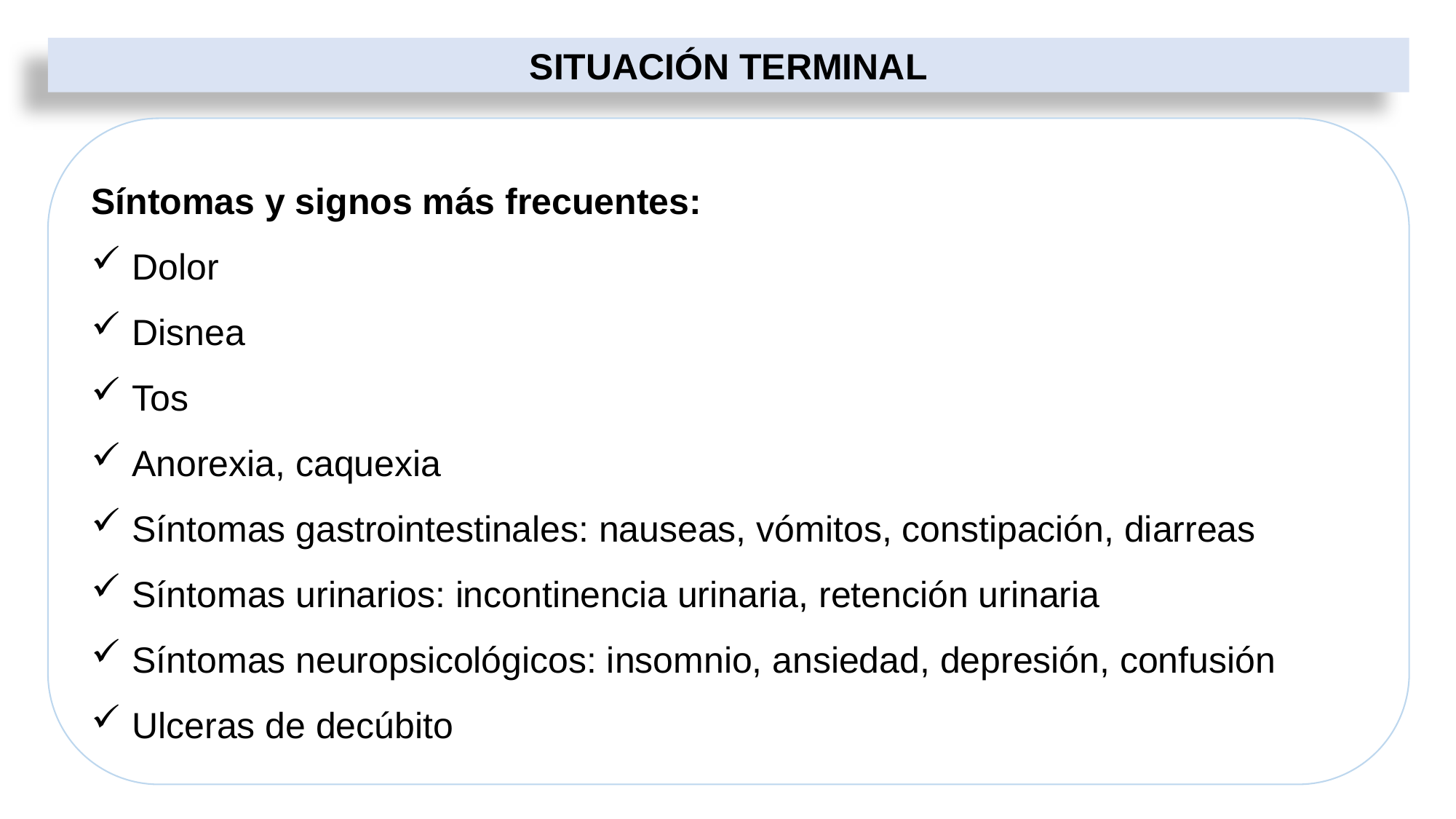

SITUACIÓN TERMINAL
Síntomas y signos más frecuentes:
Dolor
Disnea
Tos
Anorexia, caquexia
Síntomas gastrointestinales: nauseas, vómitos, constipación, diarreas
Síntomas urinarios: incontinencia urinaria, retención urinaria
Síntomas neuropsicológicos: insomnio, ansiedad, depresión, confusión
Ulceras de decúbito